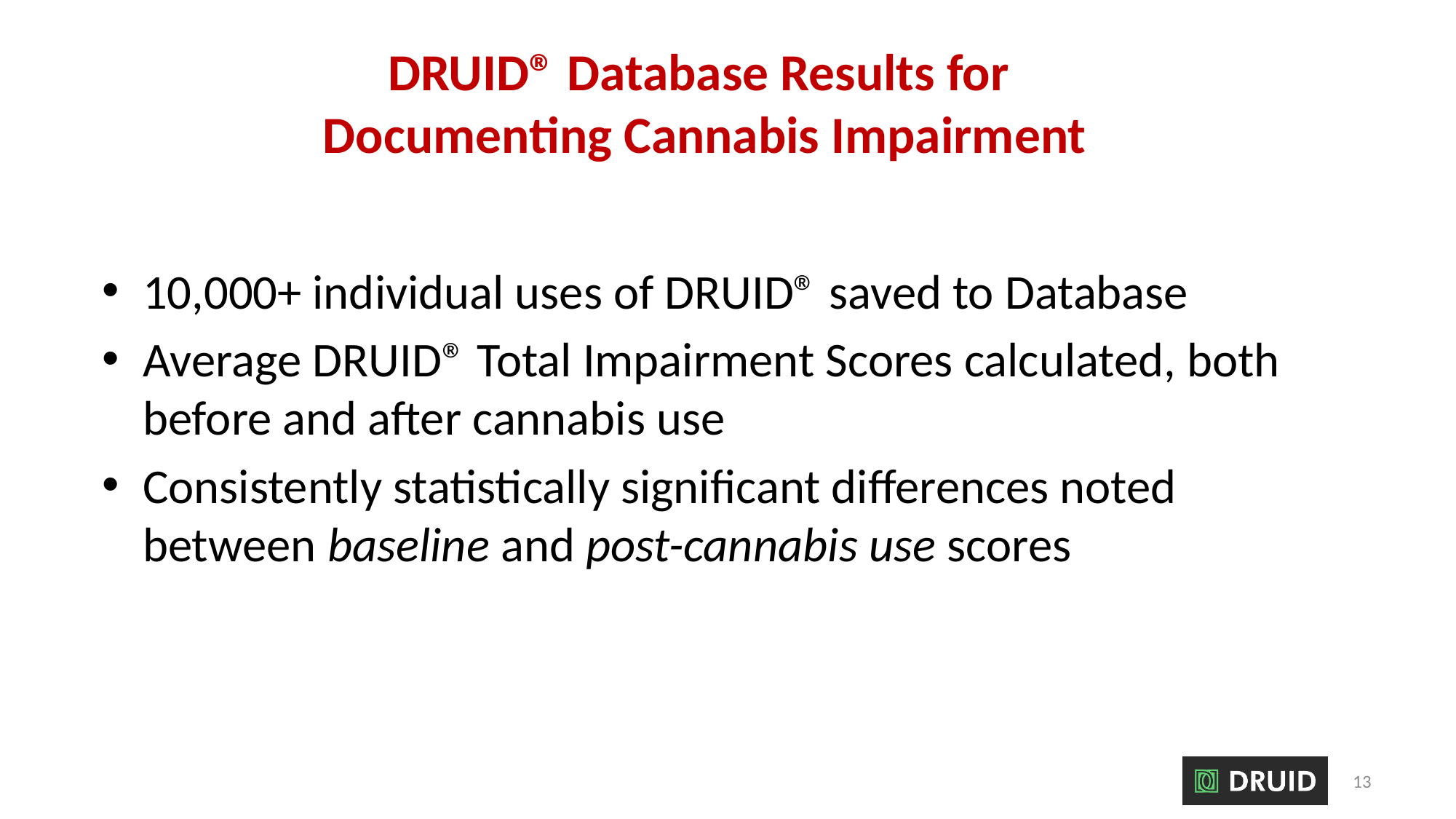

# DRUID® Database Results for Documenting Cannabis Impairment
10,000+ individual uses of DRUID® saved to Database
Average DRUID® Total Impairment Scores calculated, both before and after cannabis use
Consistently statistically significant differences noted between baseline and post-cannabis use scores
13